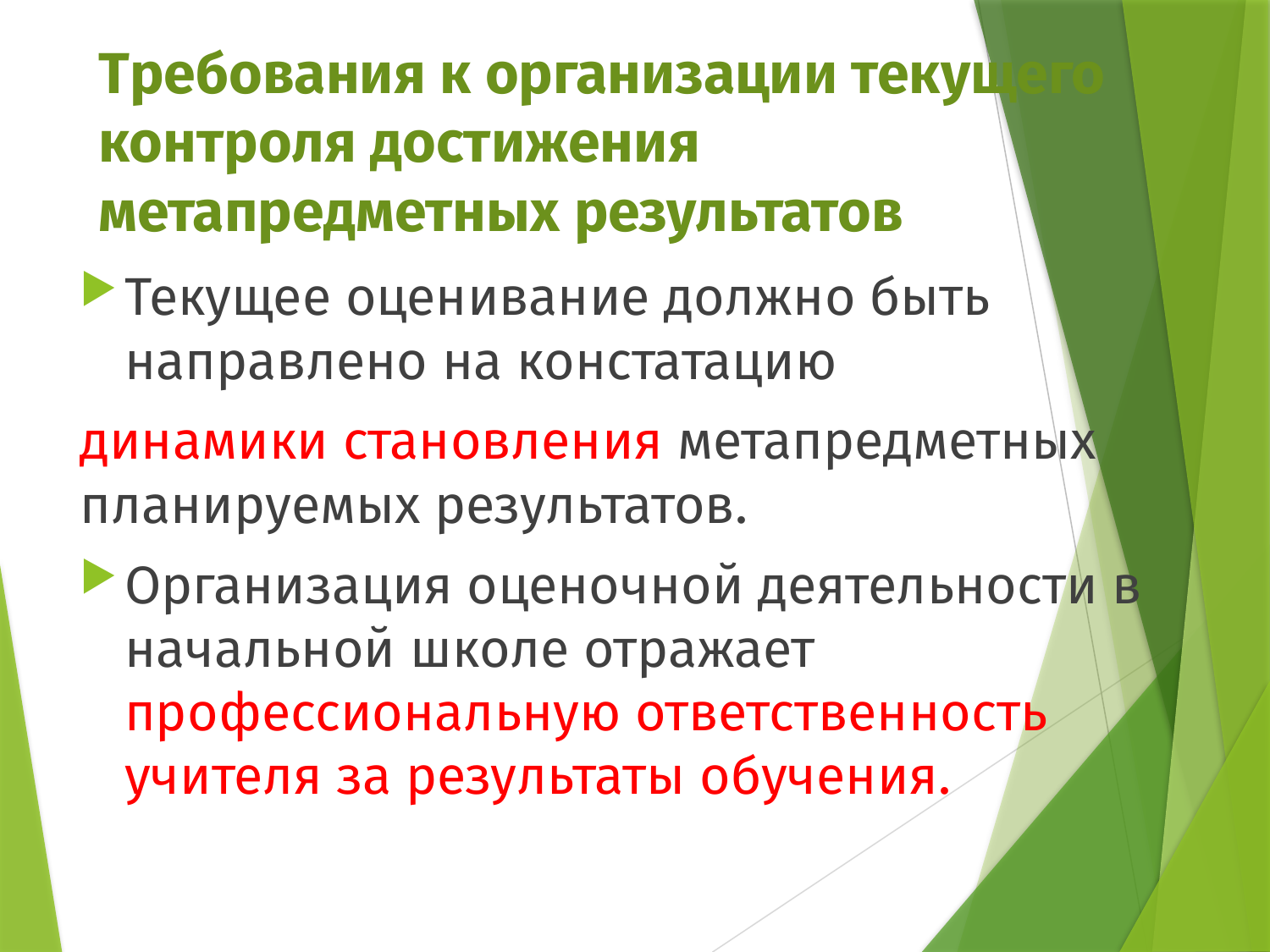

# Требования к организации текущего контроля достижения метапредметных результатов
Текущее оценивание должно быть направлено на констатацию
динамики становления метапредметных планируемых результатов.
Организация оценочной деятельности в начальной школе отражает профессиональную ответственность учителя за результаты обучения.